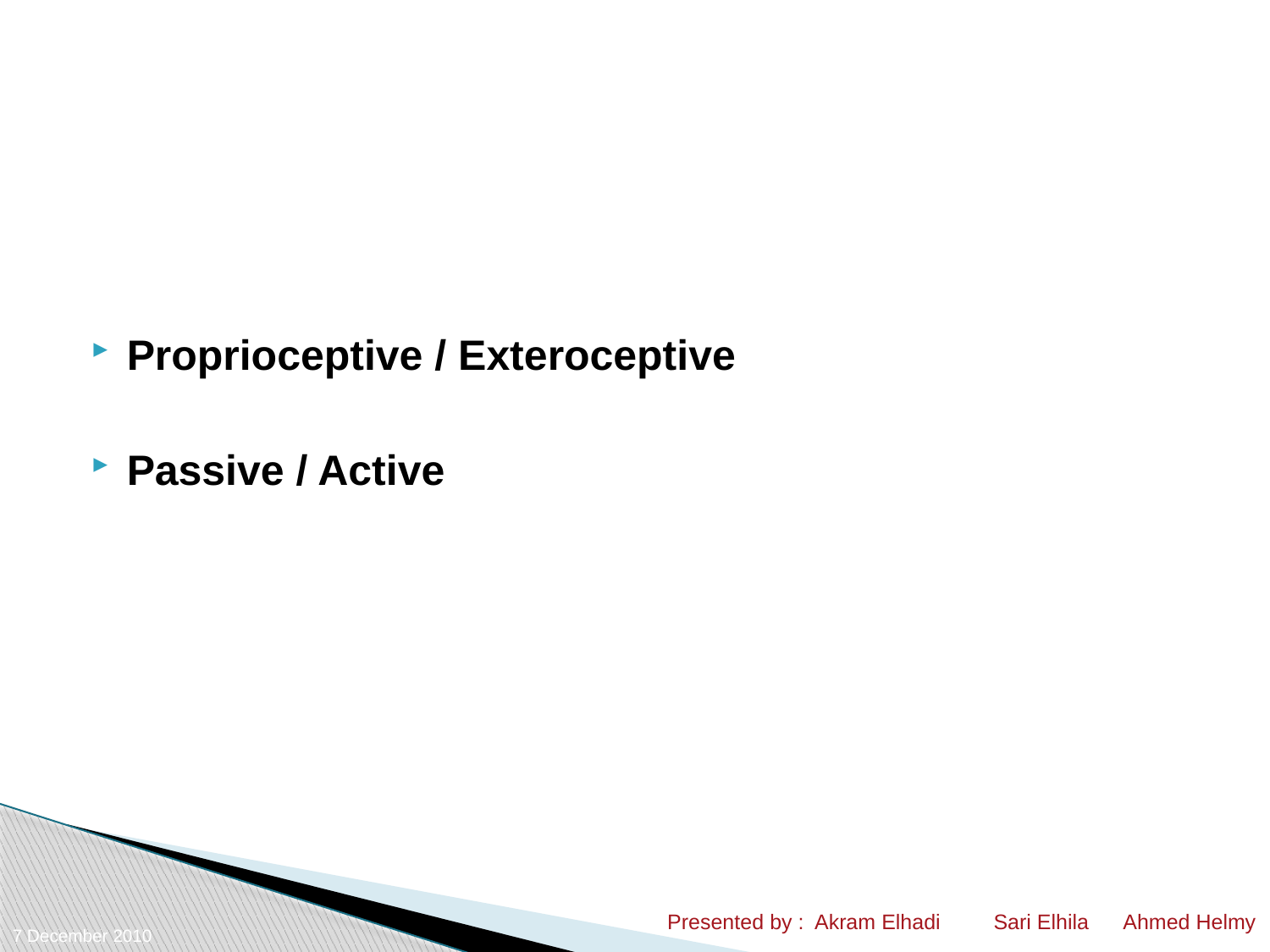

Proprioceptive / Exteroceptive

Passive / Active

Presented by :  Akram Elhadi         Sari Elhila      Ahmed Helmy
7 December 2010